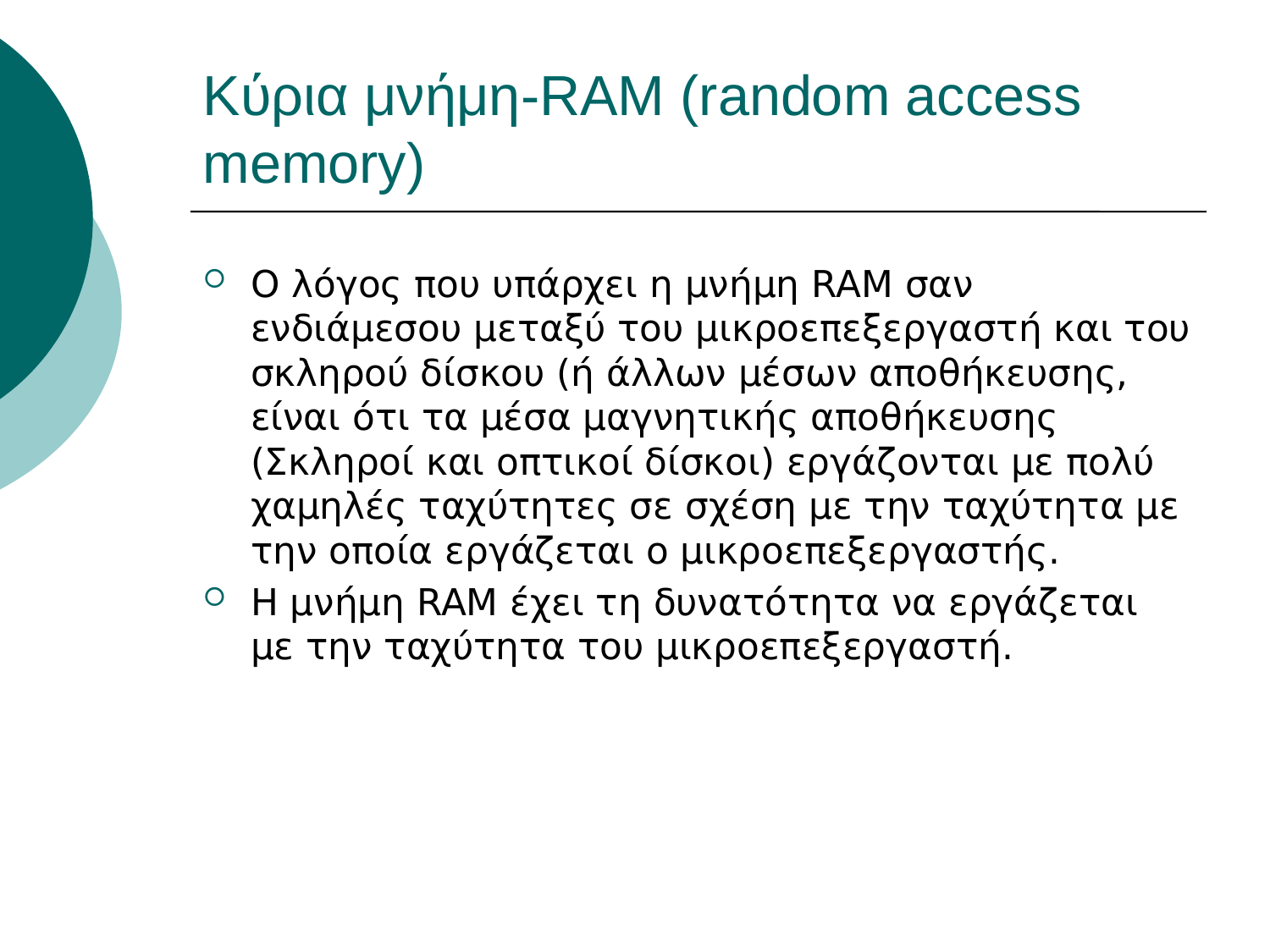

# Κύρια μνήμη-RAM (random access memory)
Ο λόγος που υπάρχει η μνήμη RAM σαν ενδιάμεσου μεταξύ του μικροεπεξεργαστή και του σκληρού δίσκου (ή άλλων μέσων αποθήκευσης, είναι ότι τα μέσα μαγνητικής αποθήκευσης (Σκληροί και οπτικοί δίσκοι) εργάζονται με πολύ χαμηλές ταχύτητες σε σχέση με την ταχύτητα με την οποία εργάζεται ο μικροεπεξεργαστής.
Η μνήμη RAM έχει τη δυνατότητα να εργάζεται με την ταχύτητα του μικροεπεξεργαστή.